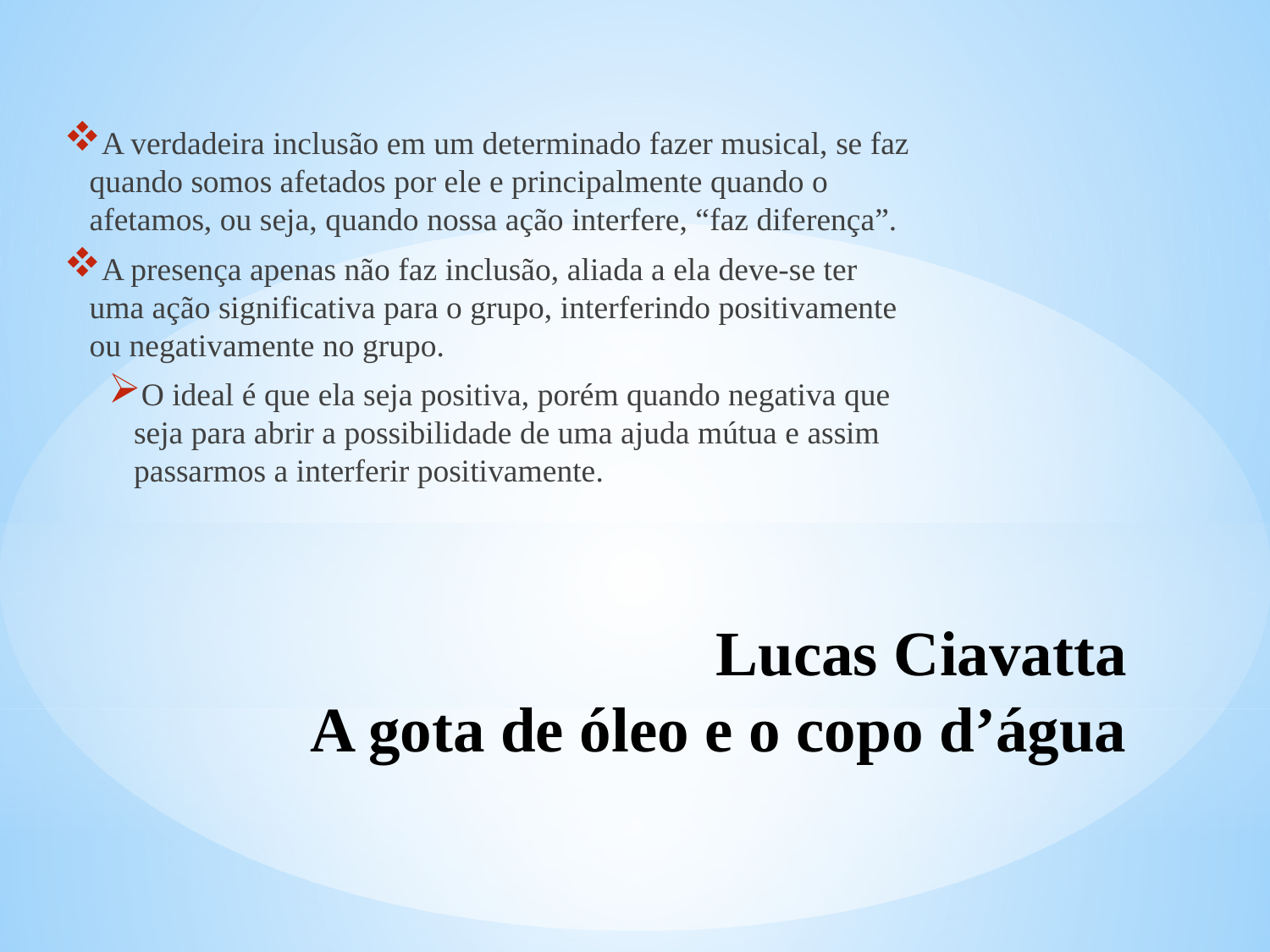

A verdadeira inclusão em um determinado fazer musical, se faz quando somos afetados por ele e principalmente quando o afetamos, ou seja, quando nossa ação interfere, “faz diferença”.
A presença apenas não faz inclusão, aliada a ela deve-se ter uma ação significativa para o grupo, interferindo positivamente ou negativamente no grupo.
O ideal é que ela seja positiva, porém quando negativa que seja para abrir a possibilidade de uma ajuda mútua e assim passarmos a interferir positivamente.

# Lucas Ciavatta A gota de óleo e o copo d’água